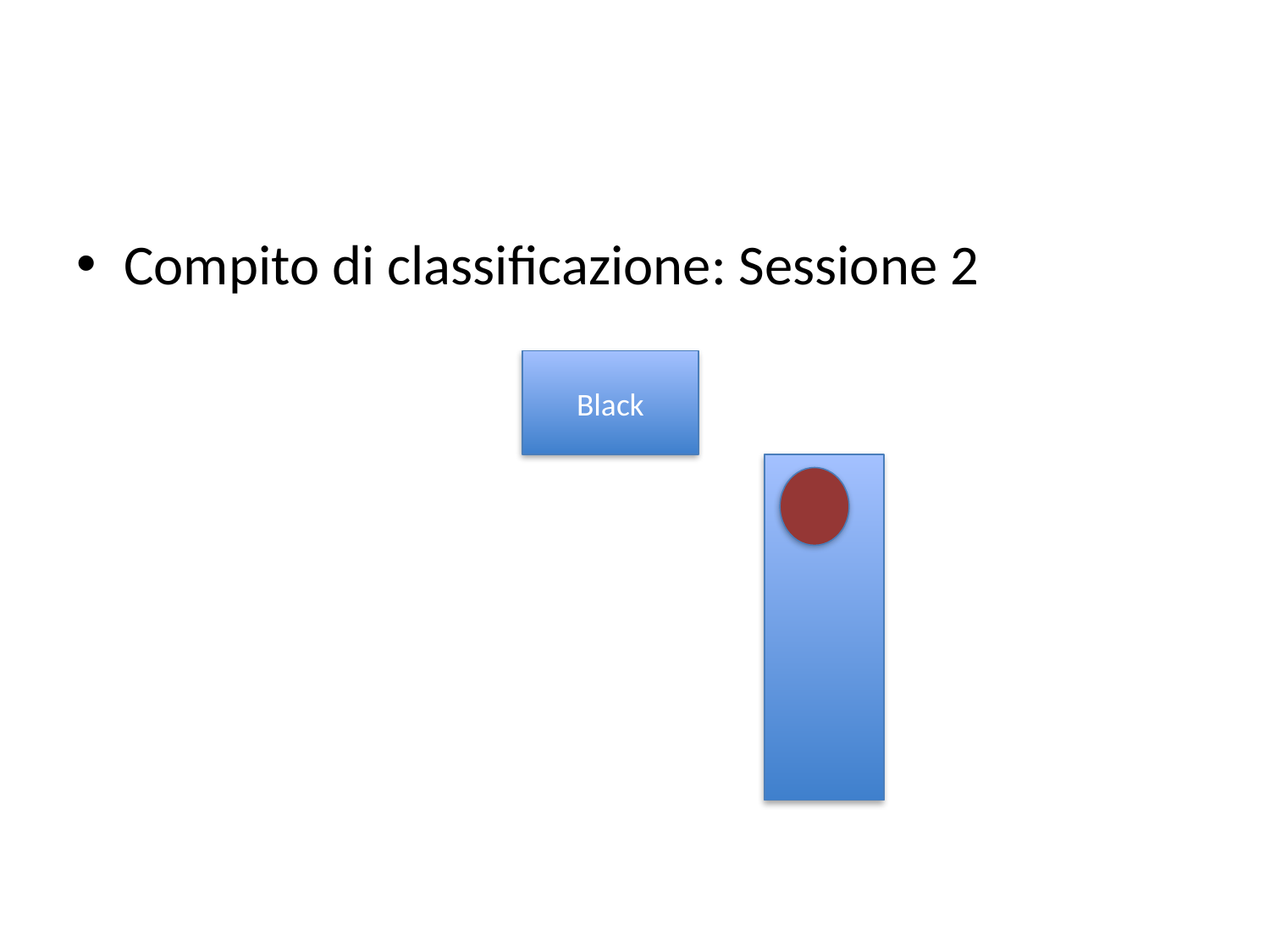

#
Compito di classificazione: Sessione 2
Black